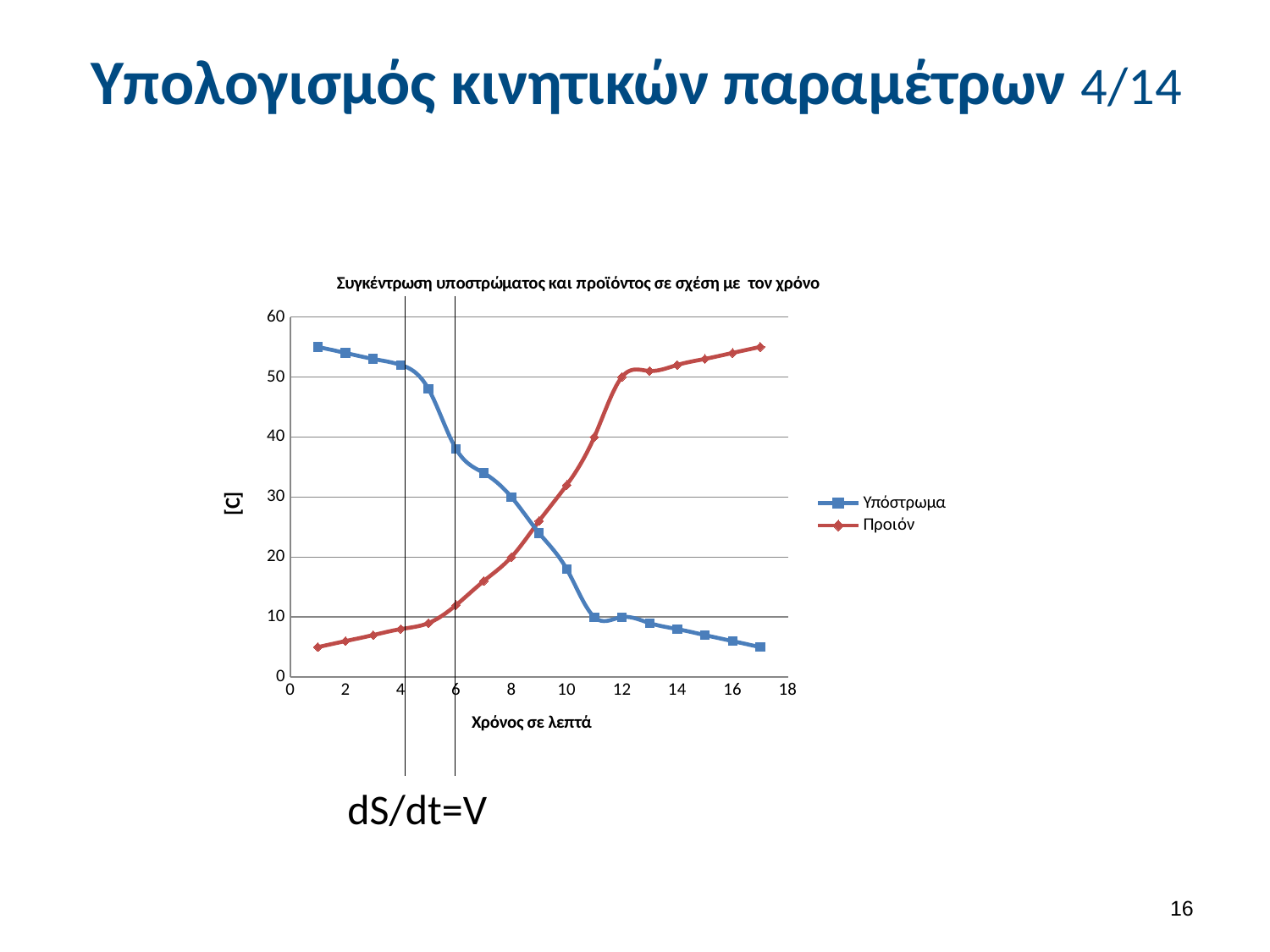

# Υπολογισμός κινητικών παραμέτρων 4/14

### Chart: Συγκέντρωση υποστρώματος και προϊόντος σε σχέση με  τον χρόνο

| Category | Υπόστρωμα | Προιόν |
|---|---|---|
dS/dt=V
16